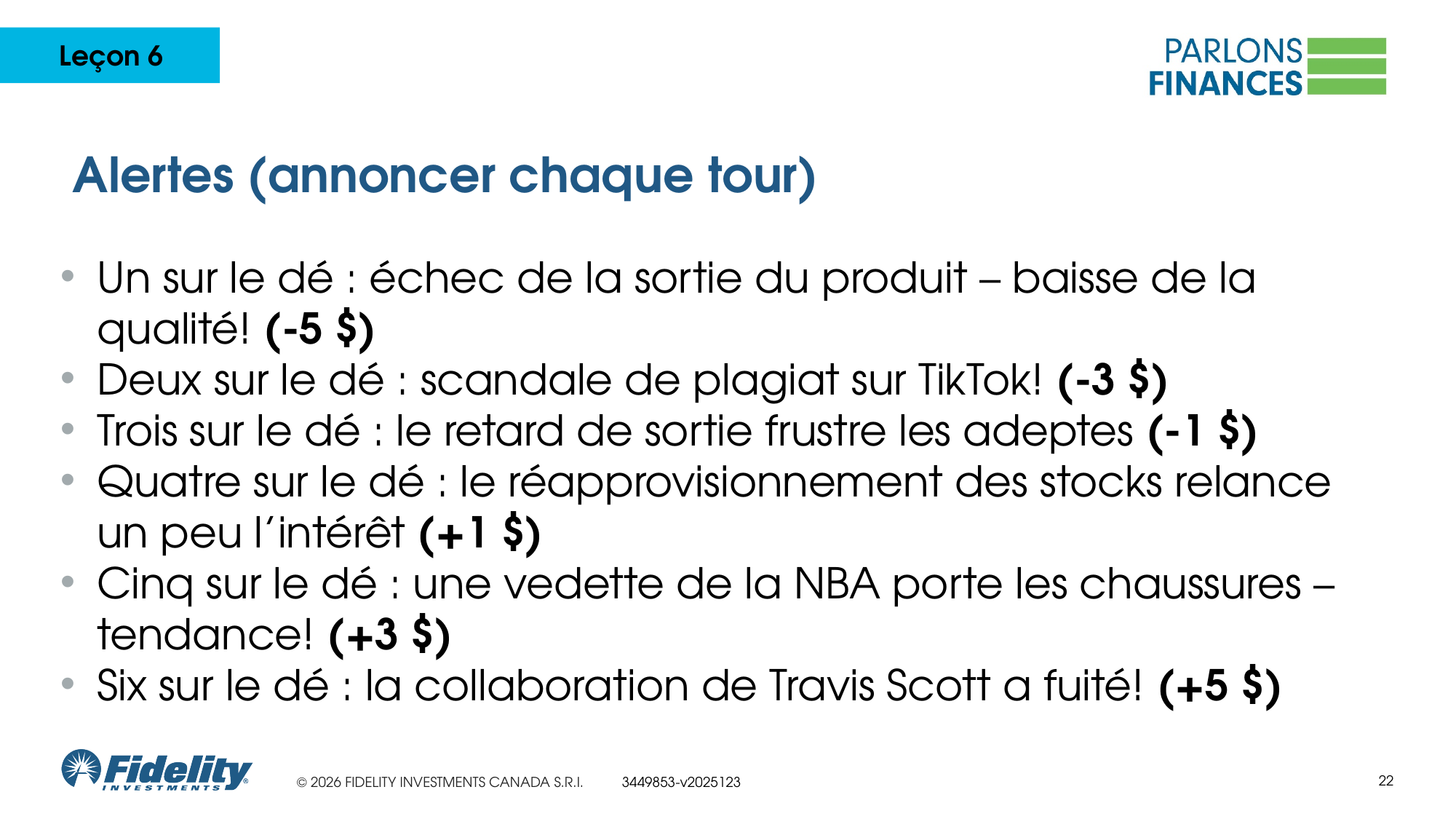

# Alertes (annoncer chaque tour)
Un sur le dé : échec de la sortie du produit – baisse de la qualité! (-5 $)
Deux sur le dé : scandale de plagiat sur TikTok! (-3 $)
Trois sur le dé : le retard de sortie frustre les adeptes (-1 $)
Quatre sur le dé : le réapprovisionnement des stocks relance un peu l’intérêt (+1 $)
Cinq sur le dé : une vedette de la NBA porte les chaussures – tendance! (+3 $)
Six sur le dé : la collaboration de Travis Scott a fuité! (+5 $)

22